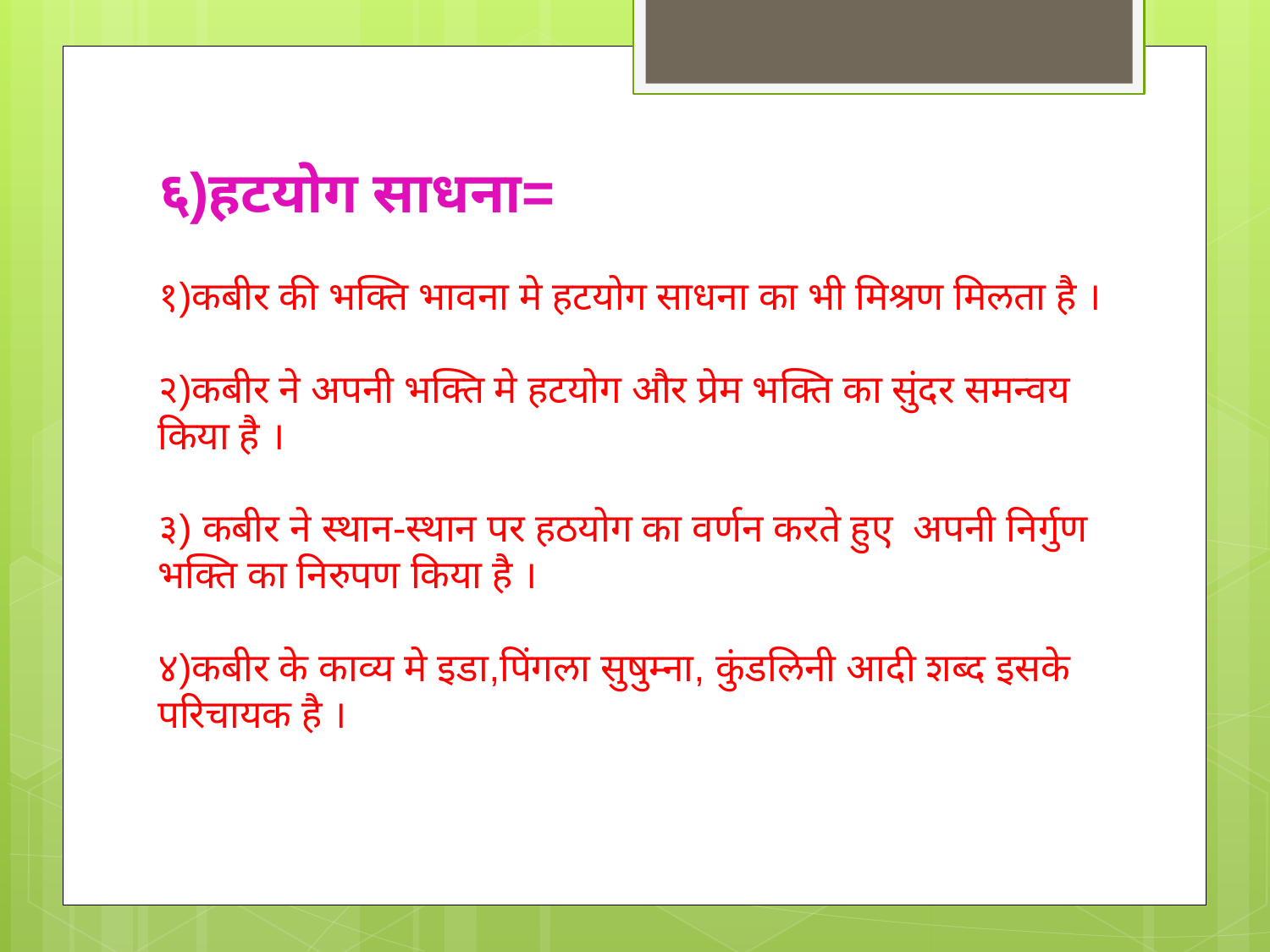

# ६)हटयोग साधना= १)कबीर की भक्ति भावना मे हटयोग साधना का भी मिश्रण मिलता है । २)कबीर ने अपनी भक्ति मे हटयोग और प्रेम भक्ति का सुंदर समन्वय किया है । ३) कबीर ने स्थान-स्थान पर हठयोग का वर्णन करते हुए  अपनी निर्गुण भक्ति का निरुपण किया है । ४)कबीर के काव्य मे इडा,पिंगला सुषुम्ना, कुंडलिनी आदी शब्द इसके परिचायक है ।